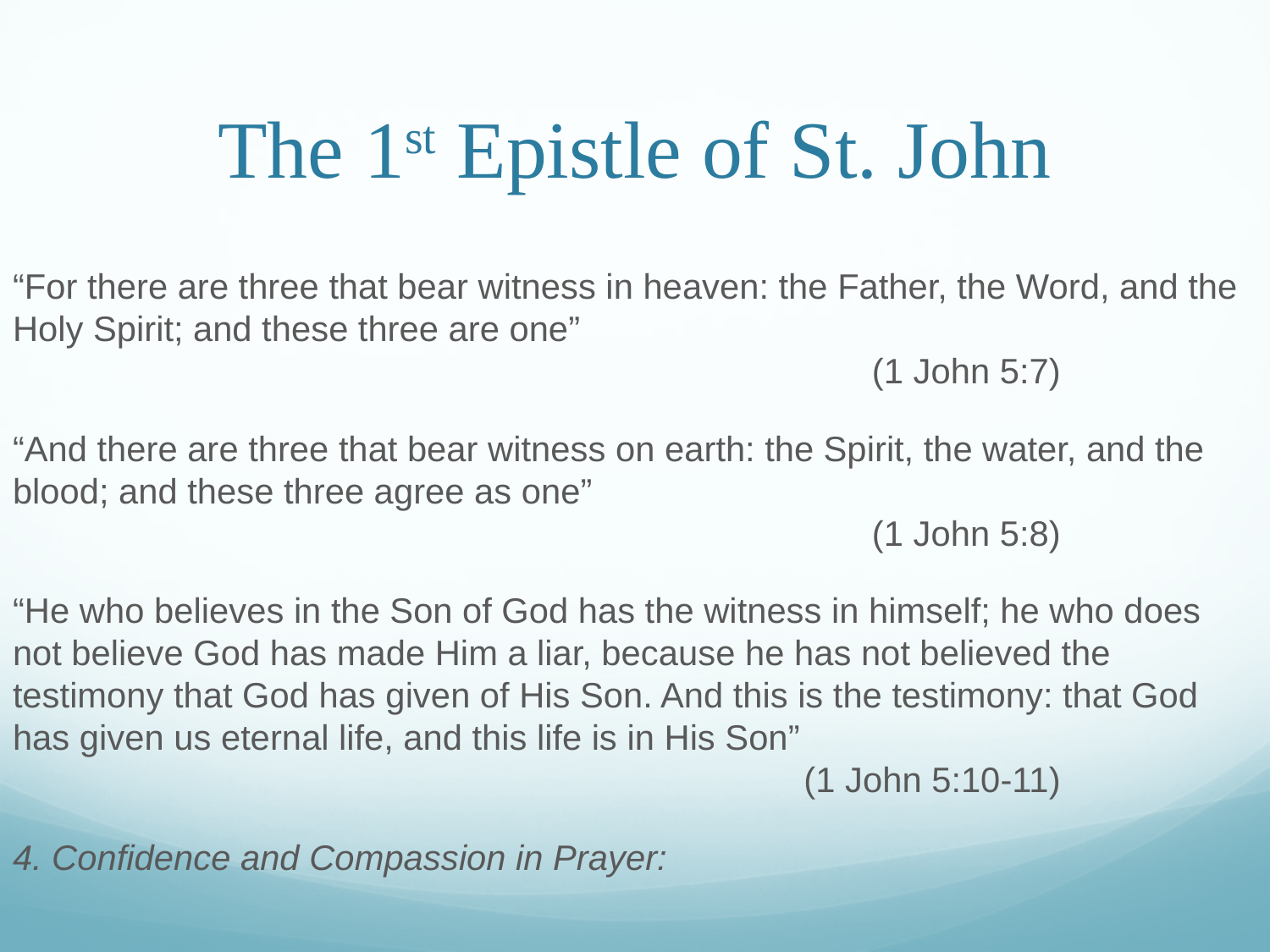

# The 1st Epistle of St. John
“For there are three that bear witness in heaven: the Father, the Word, and the Holy Spirit; and these three are one”											          (1 John 5:7)
“And there are three that bear witness on earth: the Spirit, the water, and the blood; and these three agree as one”											          (1 John 5:8)
“He who believes in the Son of God has the witness in himself; he who does not believe God has made Him a liar, because he has not believed the testimony that God has given of His Son. And this is the testimony: that God has given us eternal life, and this life is in His Son”									   (1 John 5:10-11)
4. Confidence and Compassion in Prayer: